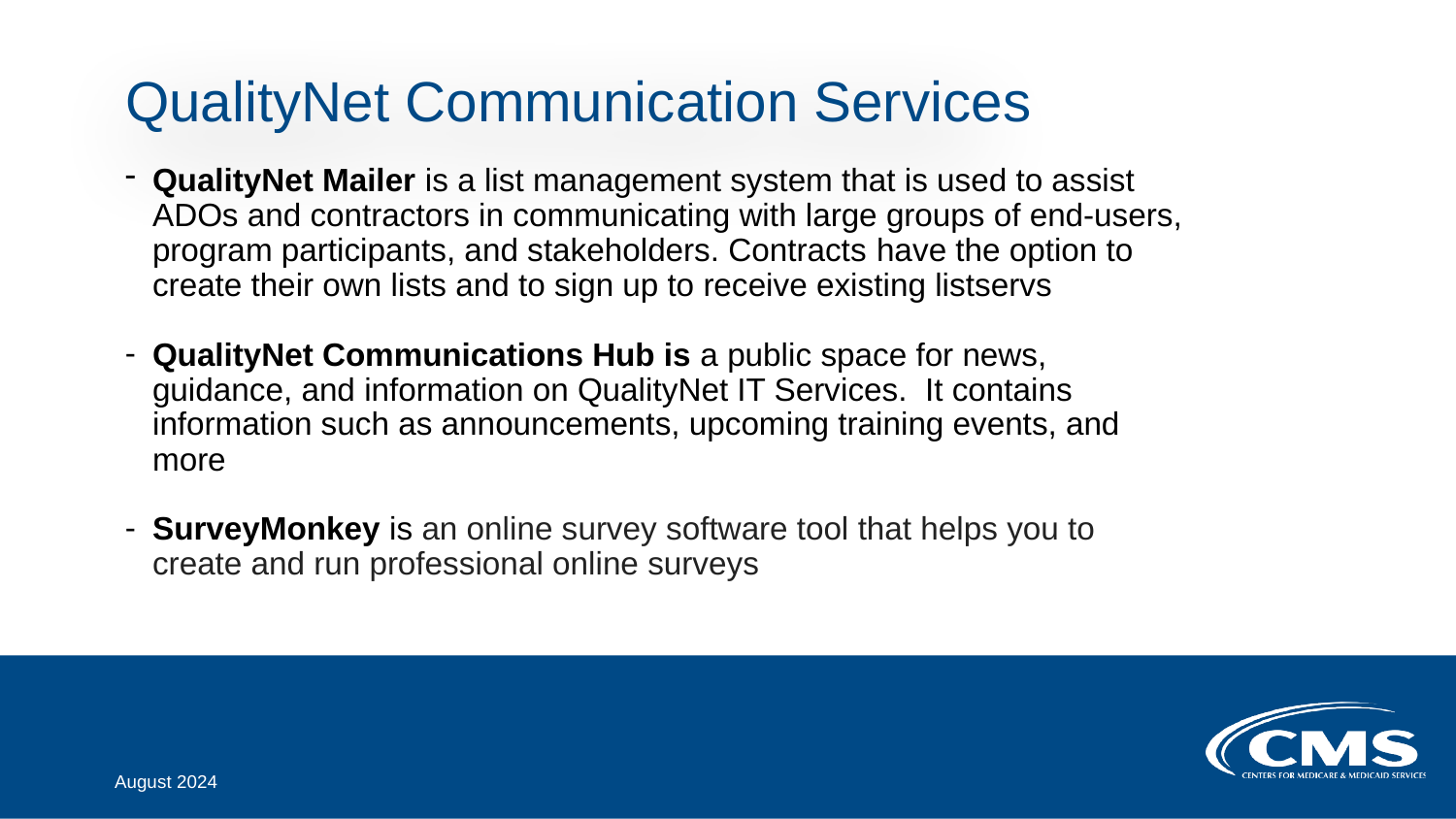

# QualityNet Communication Services
QualityNet Mailer is a list management system that is used to assist ADOs and contractors in communicating with large groups of end-users, program participants, and stakeholders. Contracts have the option to create their own lists and to sign up to receive existing listservs

QualityNet Communications Hub is a public space for news, guidance, and information on QualityNet IT Services.  It contains information such as announcements, upcoming training events, and more

SurveyMonkey is an online survey software tool that helps you to create and run professional online surveys

August 2024